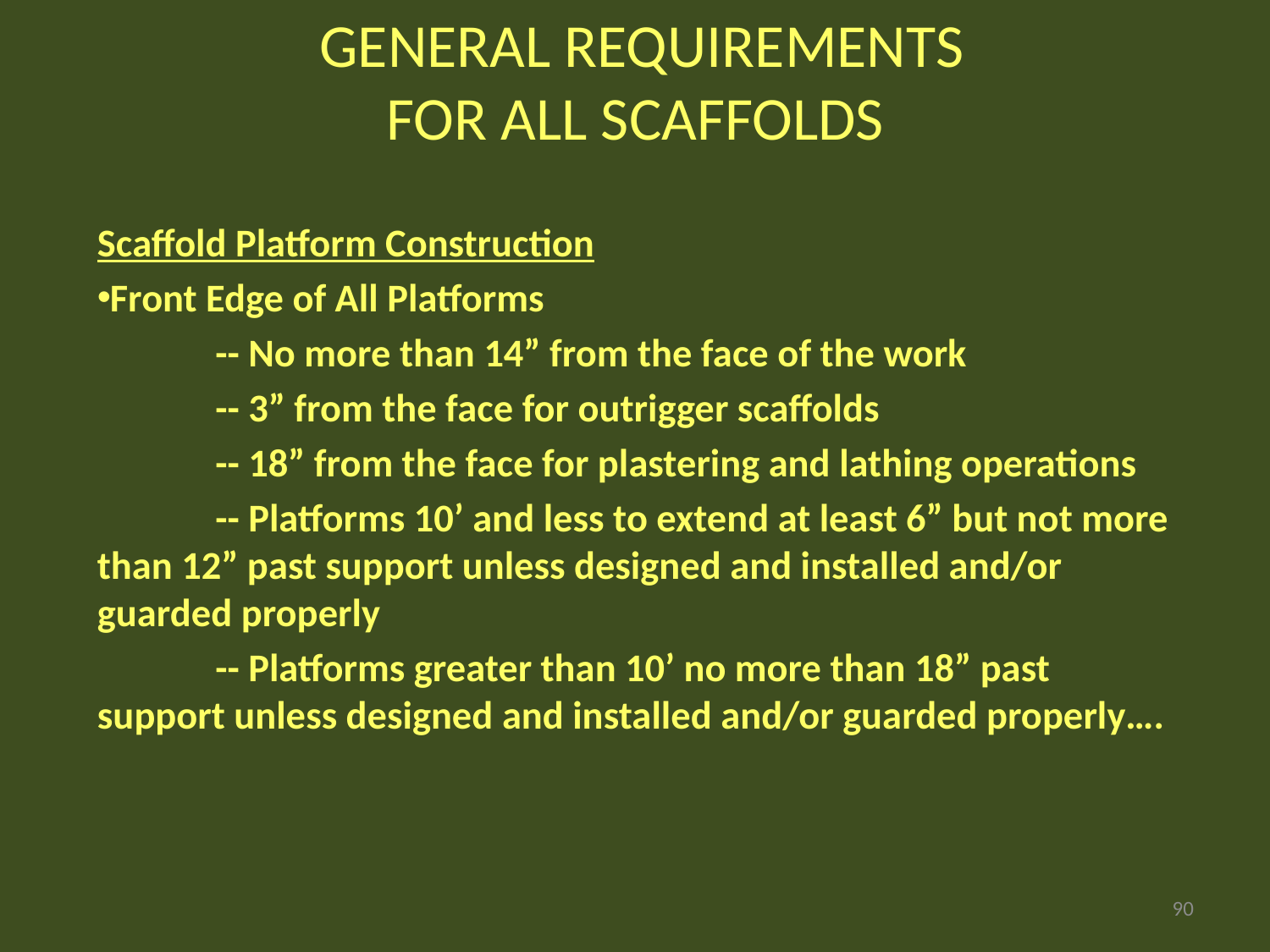

# GENERAL REQUIREMENTS FOR ALL SCAFFOLDS

Scaffold Platform Construction
Front Edge of All Platforms
	-- No more than 14” from the face of the work
	-- 3” from the face for outrigger scaffolds
	-- 18” from the face for plastering and lathing operations
	-- Platforms 10’ and less to extend at least 6” but not more than 12” past support unless designed and installed and/or guarded properly
	-- Platforms greater than 10’ no more than 18” past support unless designed and installed and/or guarded properly….

90